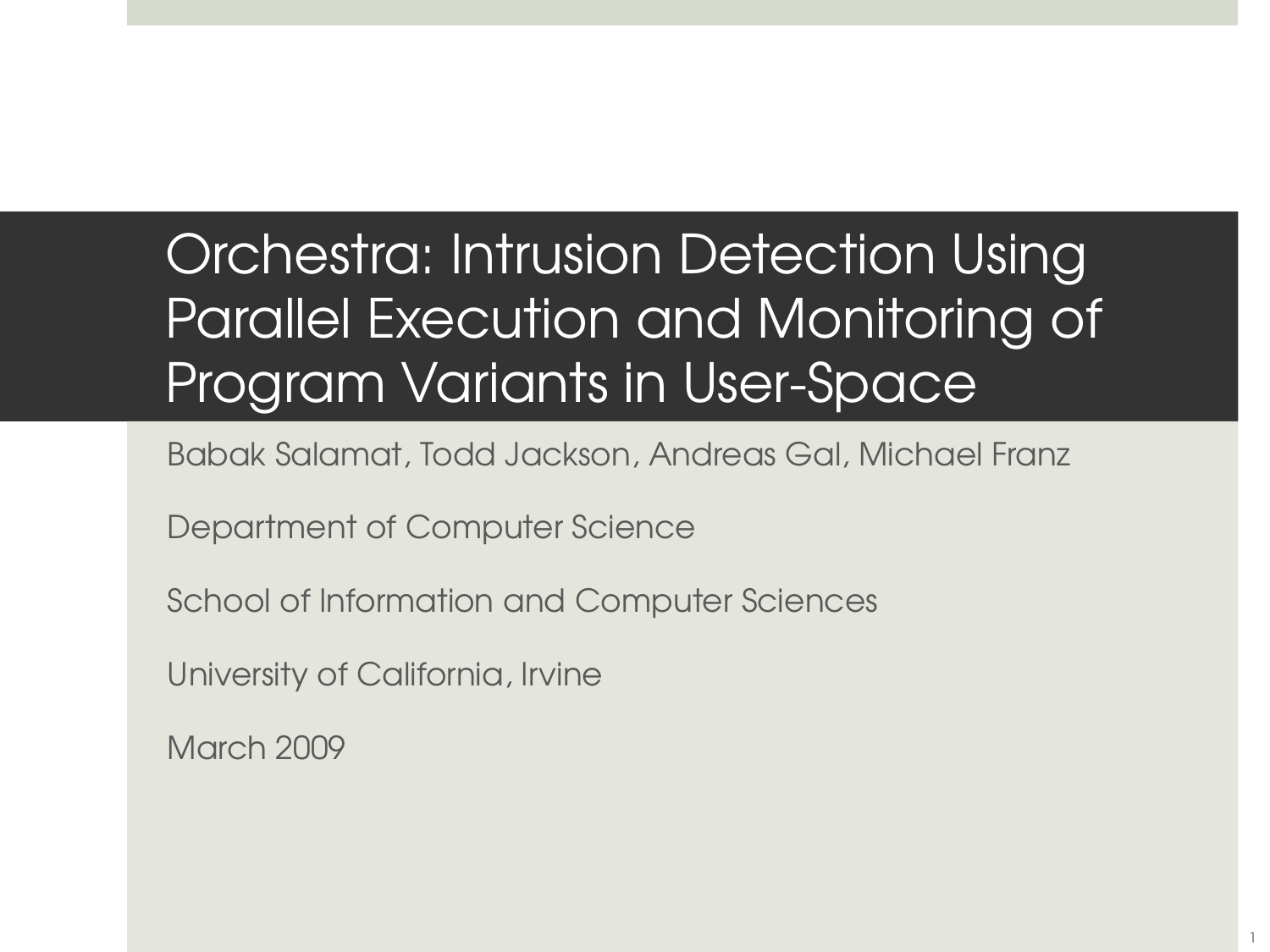

# Orchestra: Intrusion Detection Using Parallel Execution and Monitoring of Program Variants in User-Space
Babak Salamat, Todd Jackson, Andreas Gal, Michael Franz
Department of Computer Science
School of Information and Computer Sciences
University of California, Irvine
March 2009
1